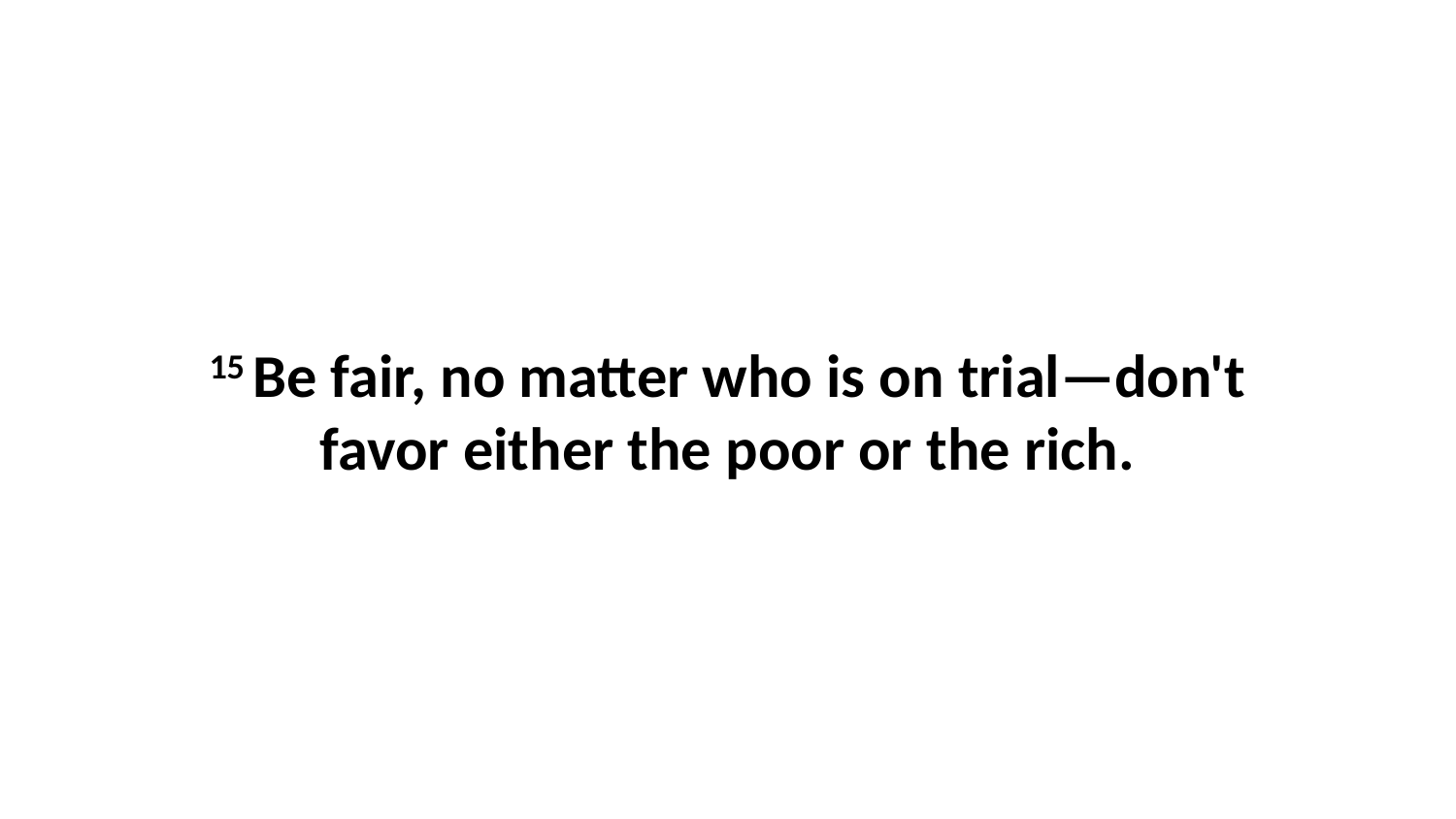

15 Be fair, no matter who is on trial—don't favor either the poor or the rich.